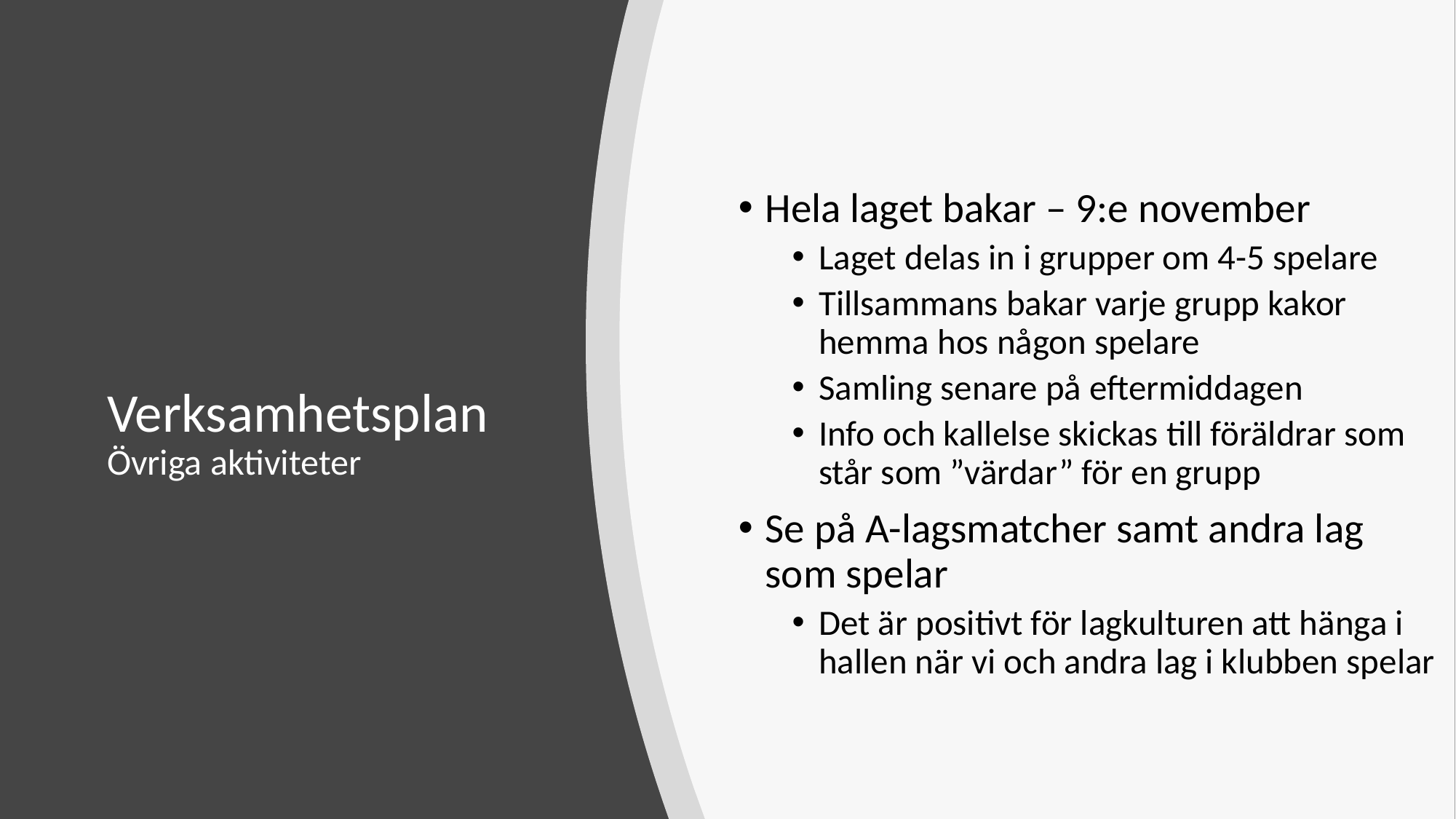

Hela laget bakar – 9:e november
Laget delas in i grupper om 4-5 spelare
Tillsammans bakar varje grupp kakor hemma hos någon spelare
Samling senare på eftermiddagen
Info och kallelse skickas till föräldrar som står som ”värdar” för en grupp
Se på A-lagsmatcher samt andra lag som spelar
Det är positivt för lagkulturen att hänga i hallen när vi och andra lag i klubben spelar
# Verksamhetsplan Övriga aktiviteter